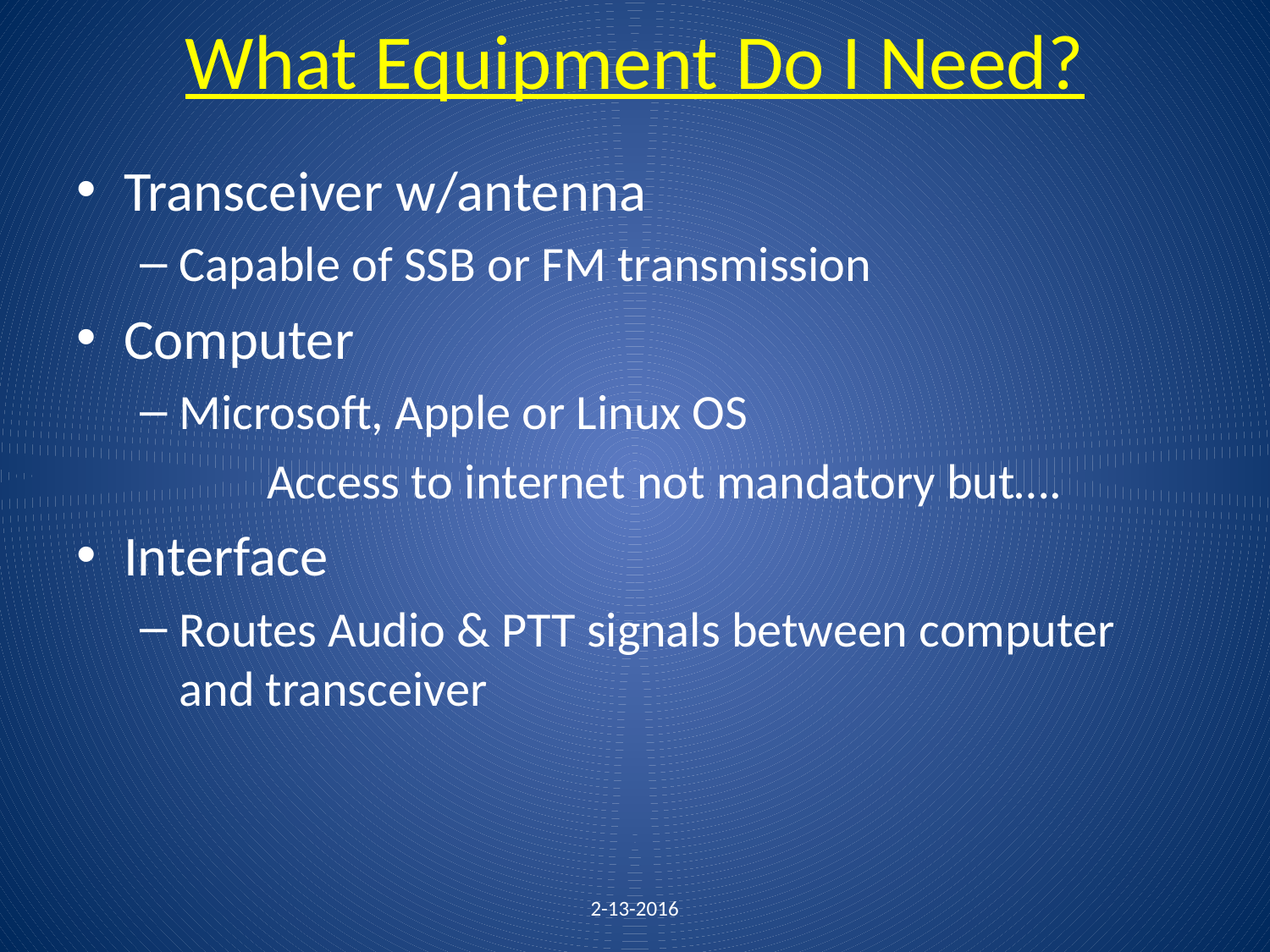

# What Equipment Do I Need?
Transceiver w/antenna
Capable of SSB or FM transmission
Computer
Microsoft, Apple or Linux OS
	Access to internet not mandatory but….
Interface
Routes Audio & PTT signals between computer and transceiver
2-13-2016